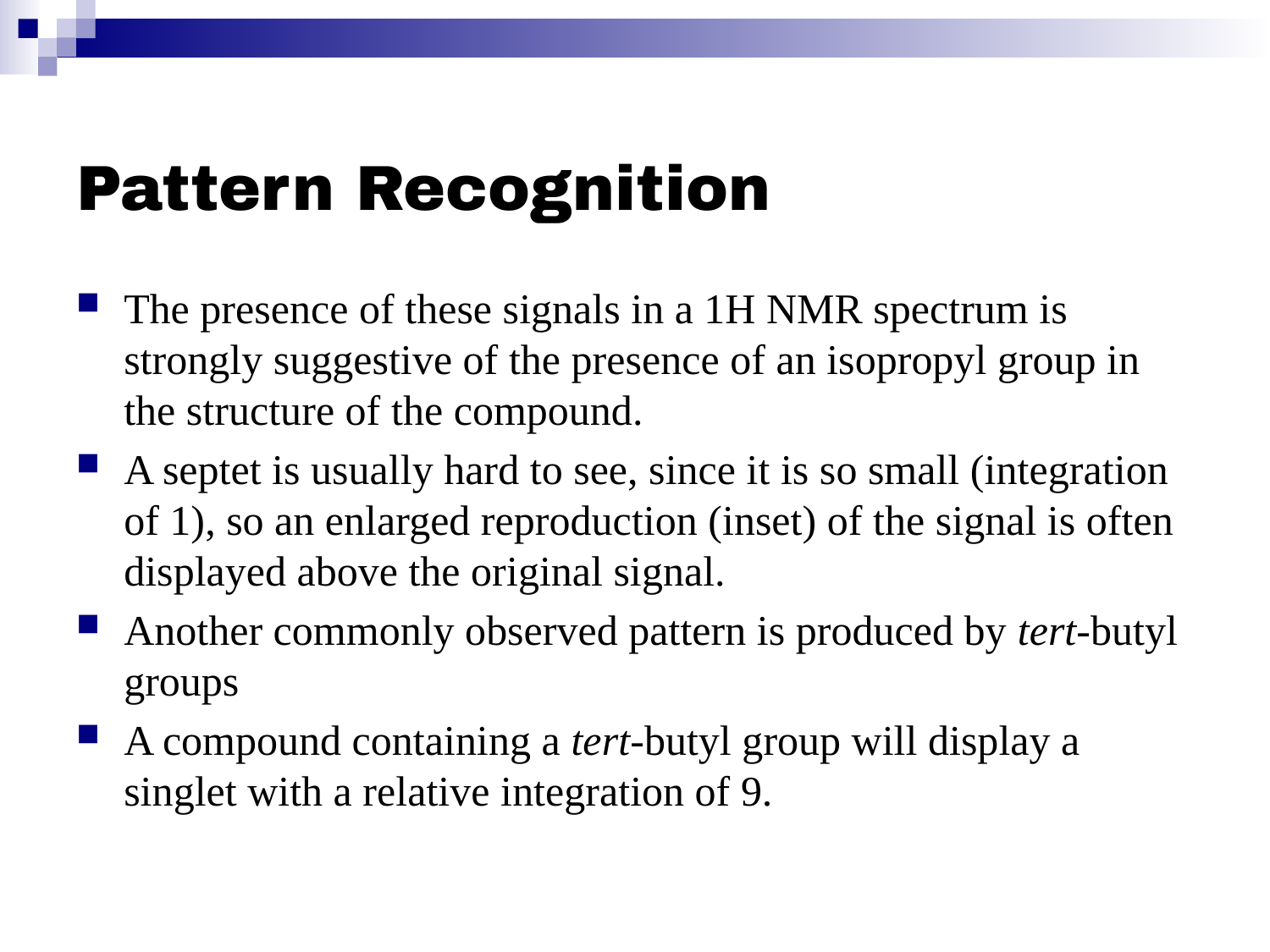

# Pattern Recognition
The presence of these signals in a 1H NMR spectrum is strongly suggestive of the presence of an isopropyl group in the structure of the compound.
A septet is usually hard to see, since it is so small (integration of 1), so an enlarged reproduction (inset) of the signal is often displayed above the original signal.
Another commonly observed pattern is produced by tert-butyl groups
A compound containing a tert-butyl group will display a singlet with a relative integration of 9.